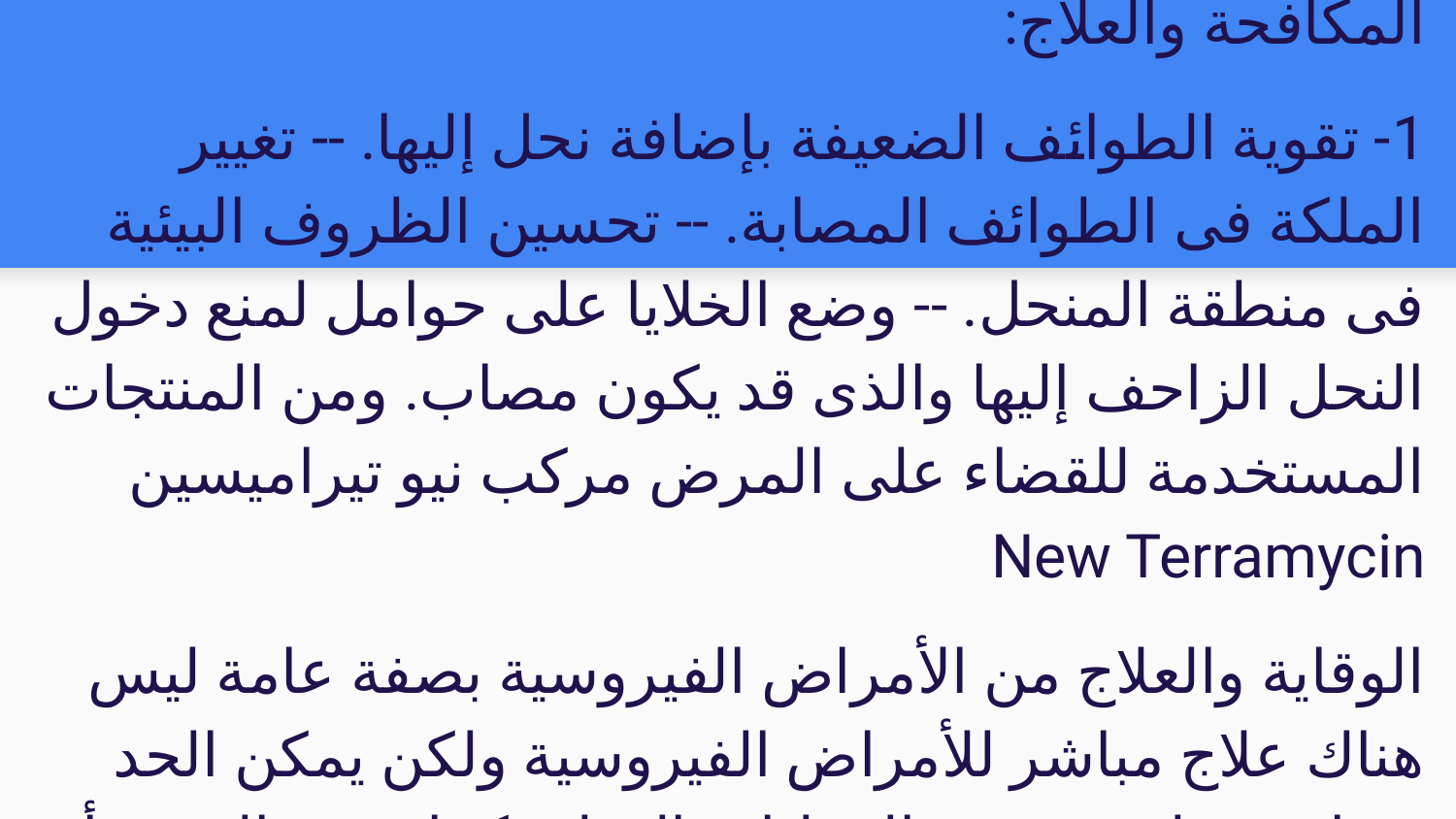

المكافحة والعلاج:
1- تقوية الطوائف الضعيفة بإضافة نحل إليها. -- تغيير الملكة فى الطوائف المصابة. -- تحسين الظروف البيئية فى منطقة المنحل. -- وضع الخلايا على حوامل لمنع دخول النحل الزاحف إليها والذى قد يكون مصاب. ومن المنتجات المستخدمة للقضاء على المرض مركب نيو تيراميسين  New Terramycin
الوقاية والعلاج من الأمراض الفيروسية بصفة عامة ليس هناك علاج مباشر للأمراض الفيروسية ولكن يمكن الحد منها عن طريق بعض العمليات النحلية كما يعتقد البعض أن التخلص من الملكات المصابة وإدخال ملكات جديدة يؤدى الى وقف ظهور أعراض المرض وذلك مع التهوية الجيدة وعدم إزدحام الطوائف بالنحل